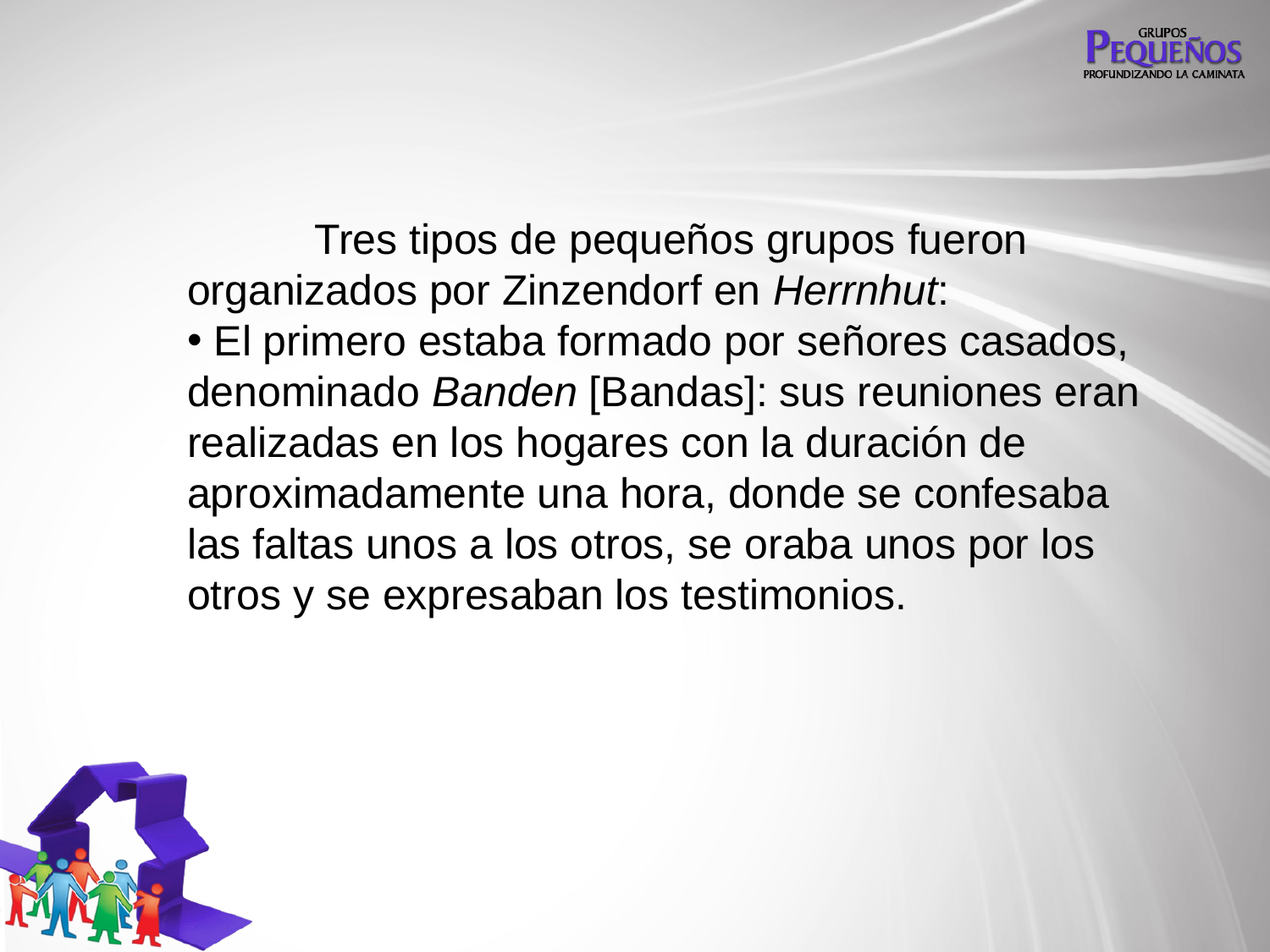

Tres tipos de pequeños grupos fueron organizados por Zinzendorf en Herrnhut:
 El primero estaba formado por señores casados, denominado Banden [Bandas]: sus reuniones eran realizadas en los hogares con la duración de aproximadamente una hora, donde se confesaba las faltas unos a los otros, se oraba unos por los otros y se expresaban los testimonios.